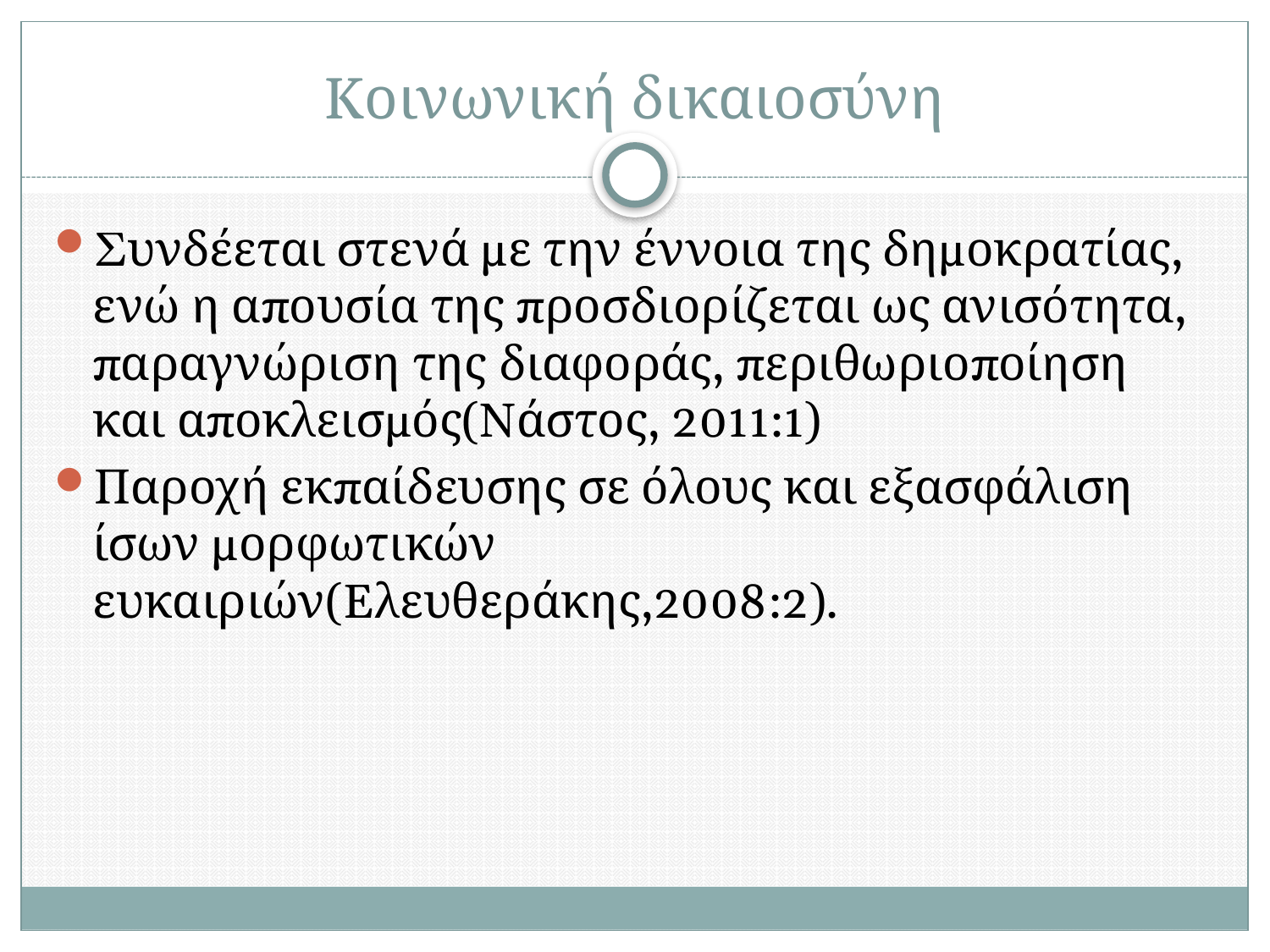

# Κοινωνική δικαιοσύνη
Συνδέεται στενά με την έννοια της δημοκρατίας, ενώ η απουσία της προσδιορίζεται ως ανισότητα, παραγνώριση της διαφοράς, περιθωριοποίηση και αποκλεισμός(Νάστος, 2011:1)
Παροχή εκπαίδευσης σε όλους και εξασφάλιση ίσων μορφωτικών ευκαιριών(Ελευθεράκης,2008:2).